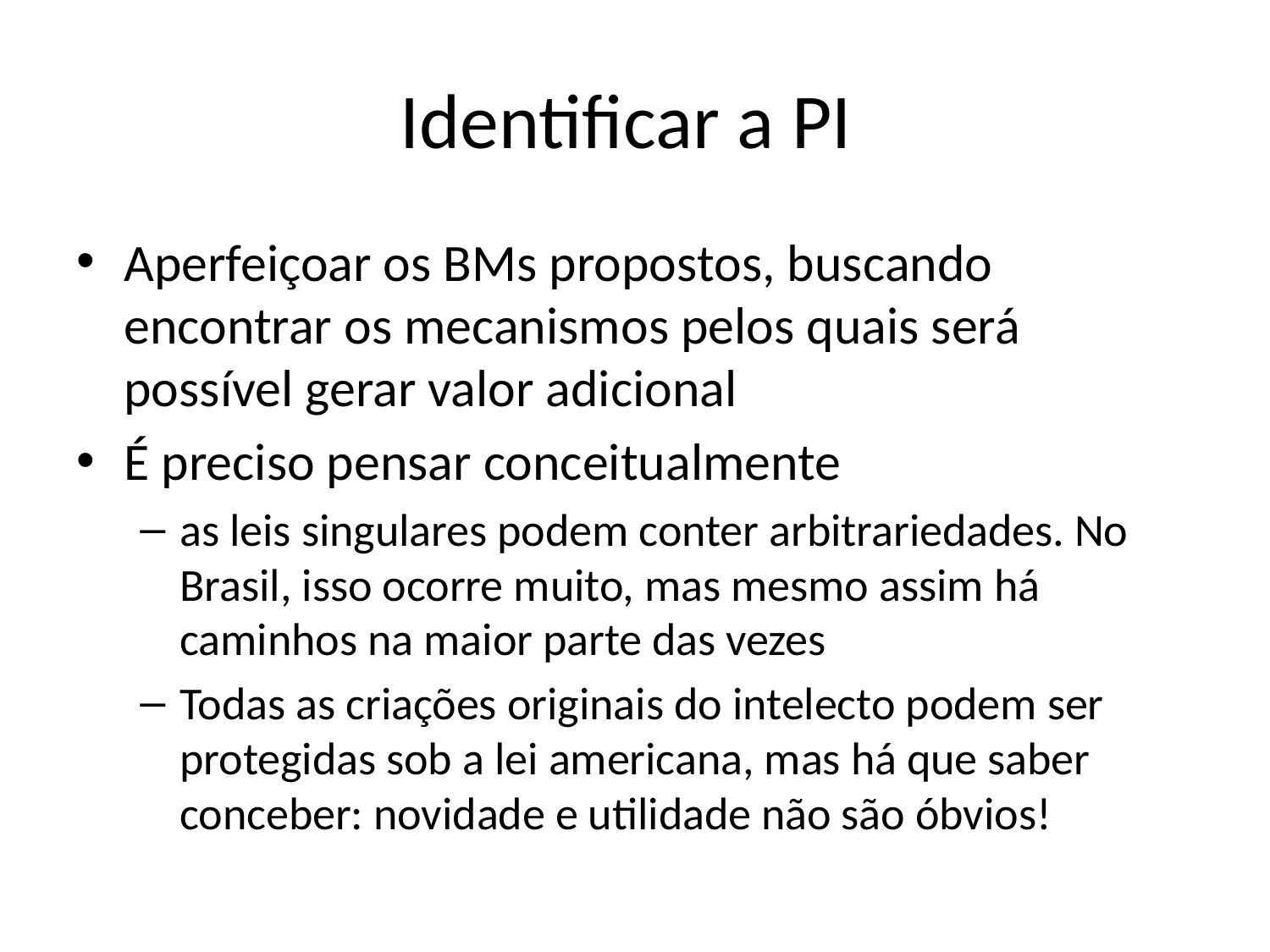

# Identificar a PI
Aperfeiçoar os BMs propostos, buscando encontrar os mecanismos pelos quais será possível gerar valor adicional
É preciso pensar conceitualmente
as leis singulares podem conter arbitrariedades. No Brasil, isso ocorre muito, mas mesmo assim há caminhos na maior parte das vezes
Todas as criações originais do intelecto podem ser protegidas sob a lei americana, mas há que saber conceber: novidade e utilidade não são óbvios!